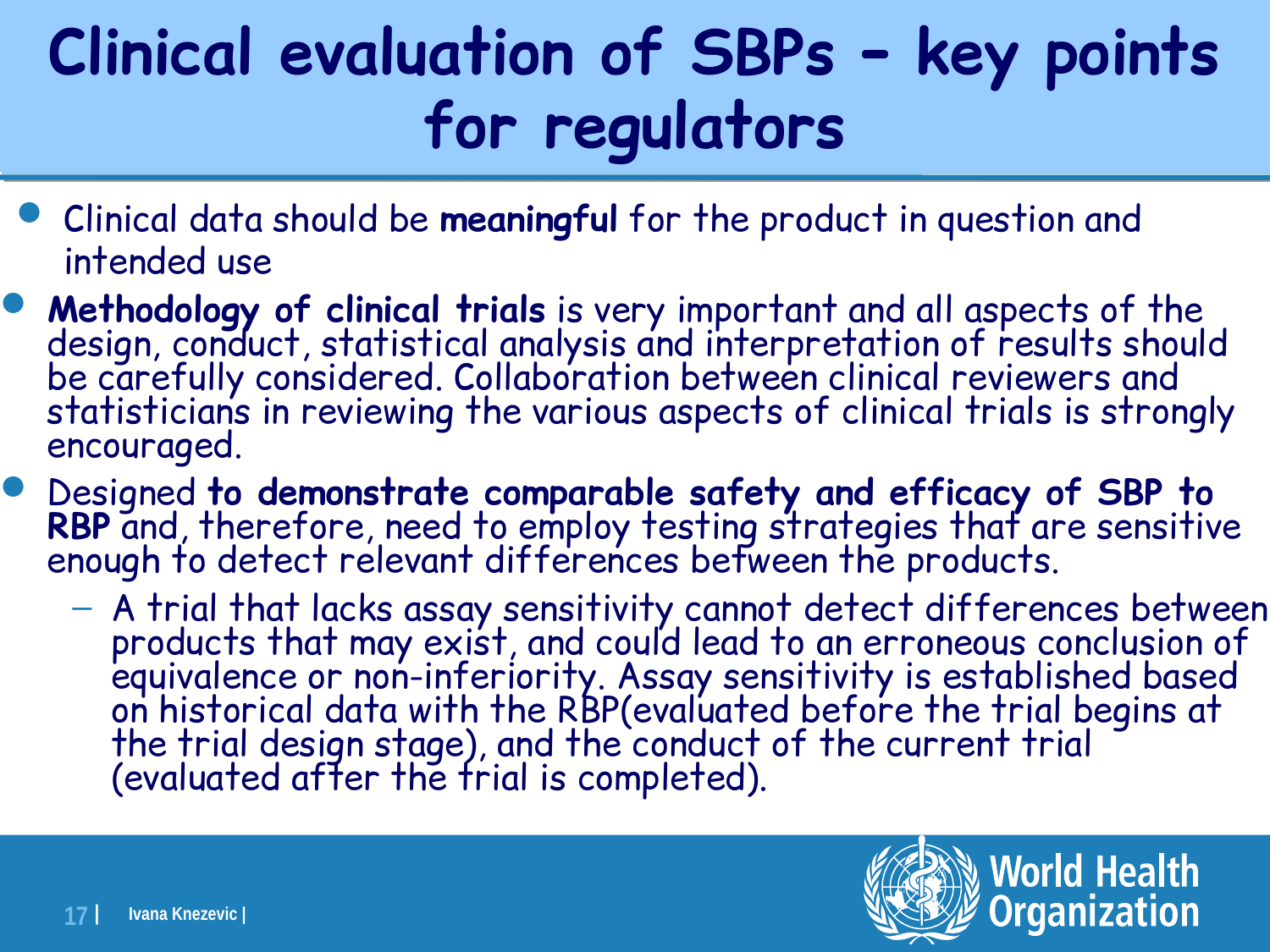

Clinical evaluation of SBPs – key points for regulators
Clinical data should be meaningful for the product in question and intended use
Methodology of clinical trials is very important and all aspects of the design, conduct, statistical analysis and interpretation of results should be carefully considered. Collaboration between clinical reviewers and statisticians in reviewing the various aspects of clinical trials is strongly encouraged.
Designed to demonstrate comparable safety and efficacy of SBP to RBP and, therefore, need to employ testing strategies that are sensitive enough to detect relevant differences between the products.
A trial that lacks assay sensitivity cannot detect differences between products that may exist, and could lead to an erroneous conclusion of equivalence or non-inferiority. Assay sensitivity is established based on historical data with the RBP(evaluated before the trial begins at the trial design stage), and the conduct of the current trial (evaluated after the trial is completed).